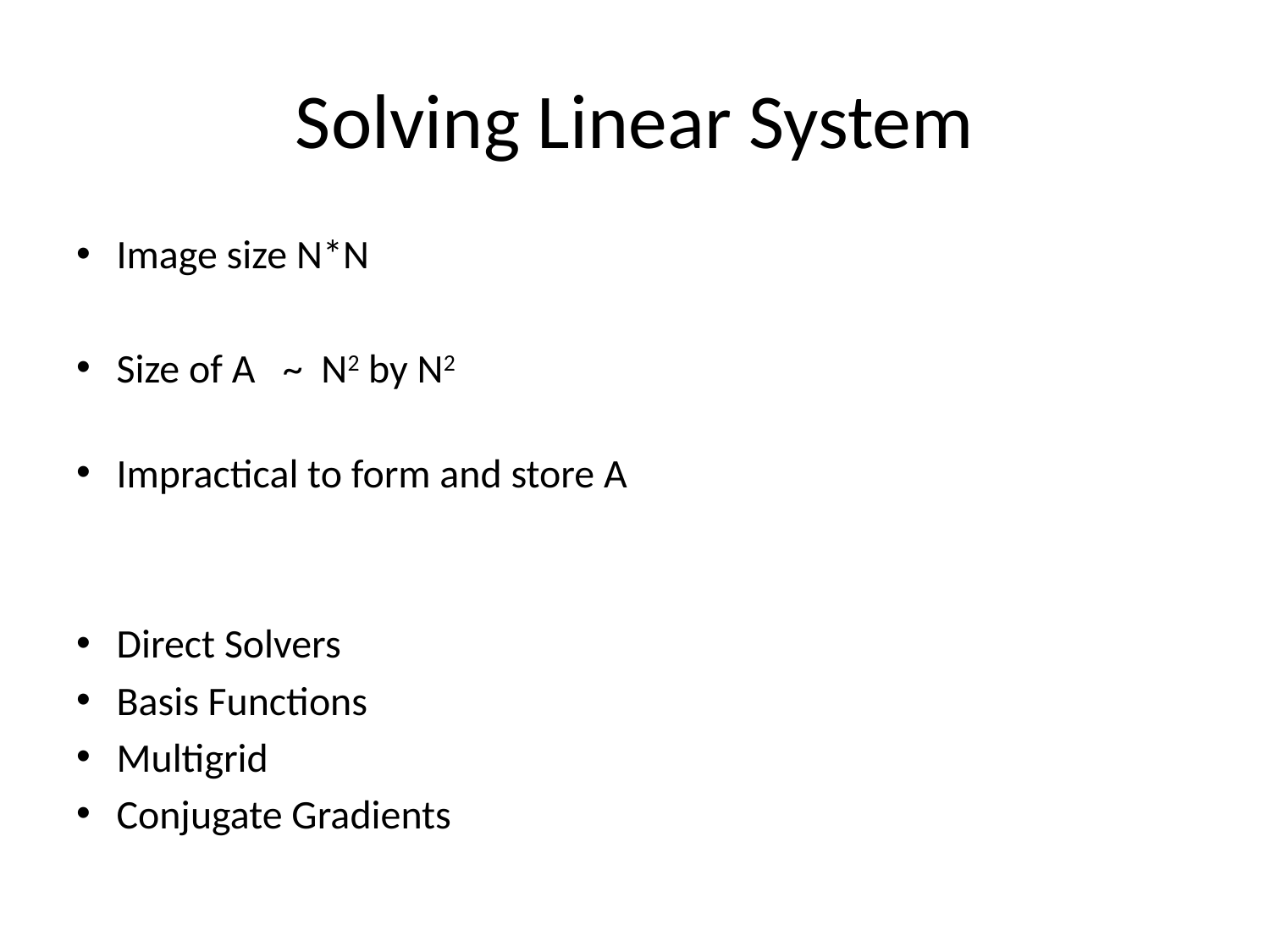

# Solving Linear System
Image size N*N

Size of A   ~  N2 by N2

Impractical to form and store A

Direct Solvers
Basis Functions
Multigrid
Conjugate Gradients